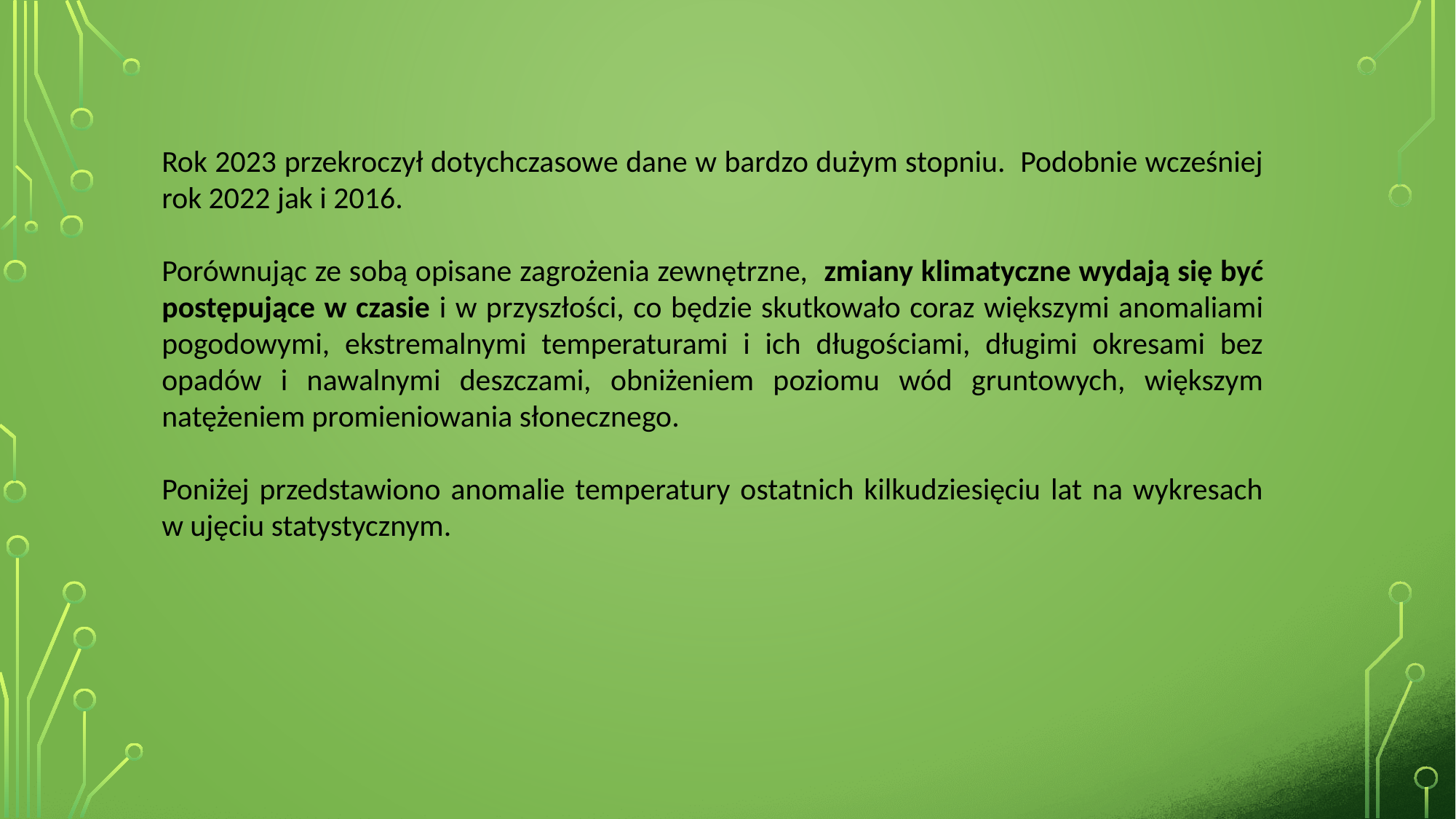

Rok 2023 przekroczył dotychczasowe dane w bardzo dużym stopniu.  Podobnie wcześniej rok 2022 jak i 2016.

Porównując ze sobą opisane zagrożenia zewnętrzne,  zmiany klimatyczne wydają się być postępujące w czasie i w przyszłości, co będzie skutkowało coraz większymi anomaliami pogodowymi, ekstremalnymi temperaturami i ich długościami, długimi okresami bez opadów i nawalnymi deszczami, obniżeniem poziomu wód gruntowych, większym natężeniem promieniowania słonecznego.

Poniżej przedstawiono anomalie temperatury ostatnich kilkudziesięciu lat na wykresach w ujęciu statystycznym.